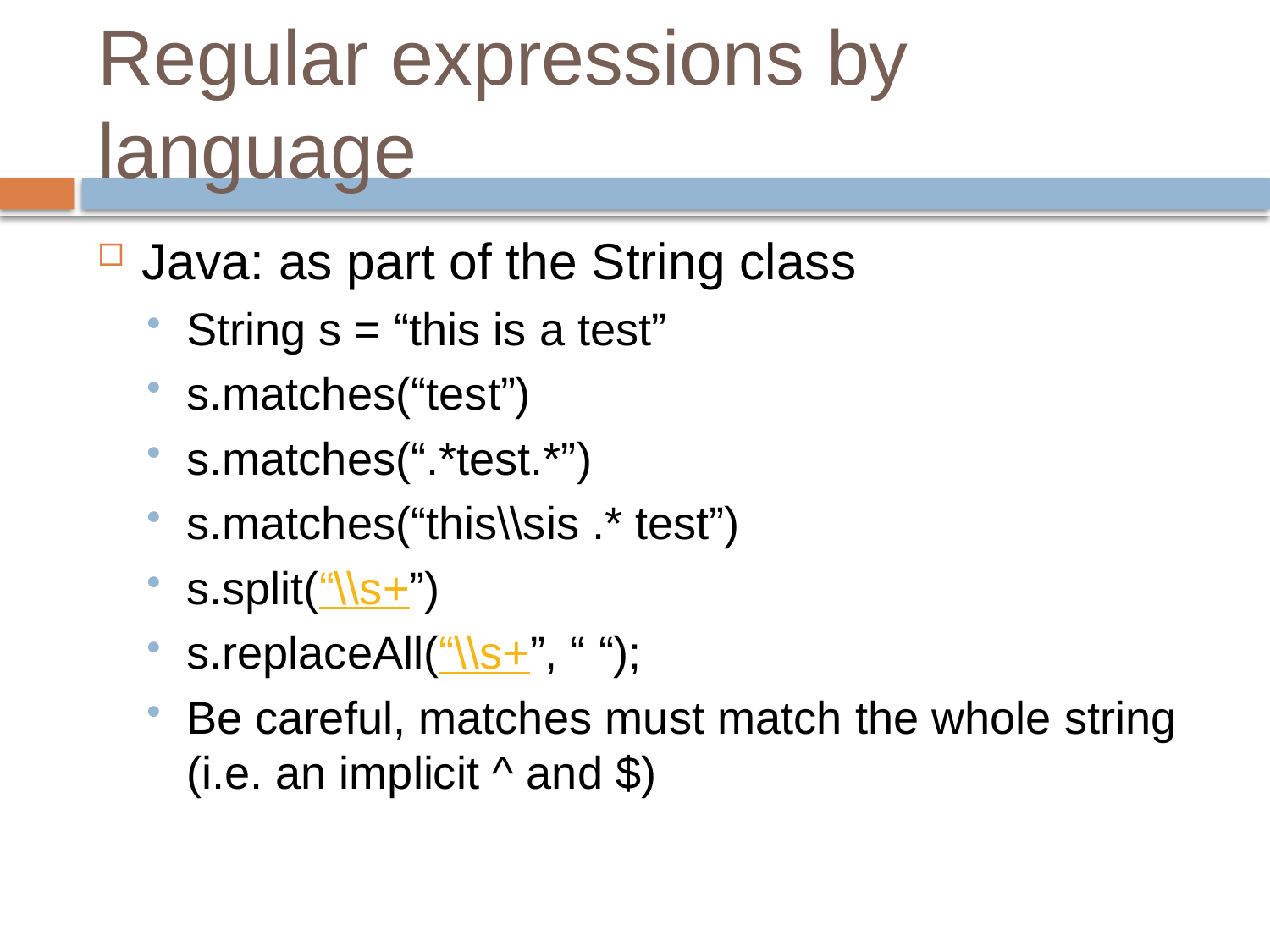

# Regular expressions by language
Java: as part of the String class
String s = “this is a test”
s.matches(“test”)
s.matches(“.*test.*”)
s.matches(“this\\sis .* test”)
s.split(“\\s+”)
s.replaceAll(“\\s+”, “ “);
Be careful, matches must match the whole string (i.e. an implicit ^ and $)